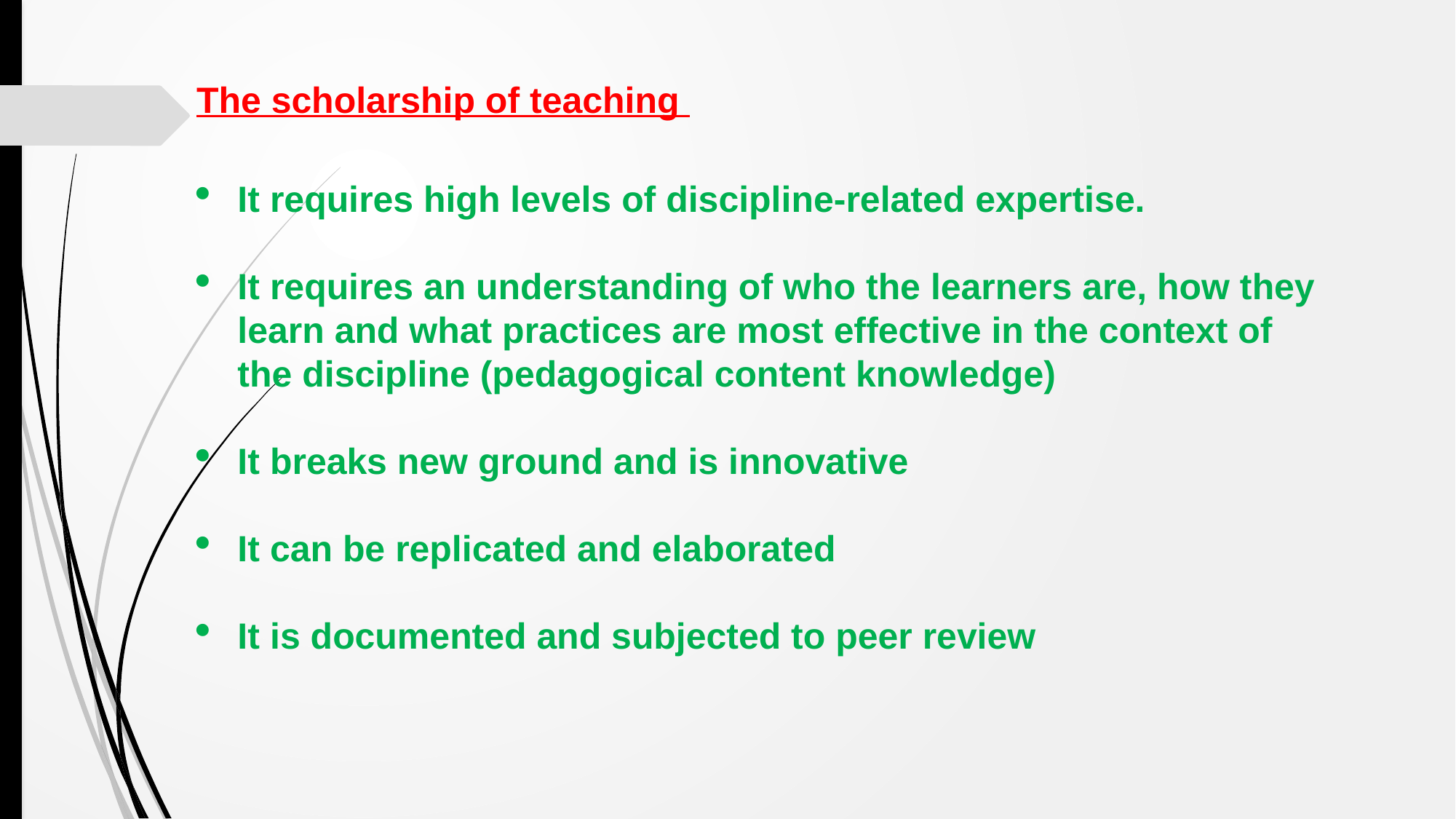

The scholarship of teaching
It requires high levels of discipline-related expertise.

It requires an understanding of who the learners are, how they learn and what practices are most effective in the context of the discipline (pedagogical content knowledge)

It breaks new ground and is innovative

It can be replicated and elaborated

It is documented and subjected to peer review